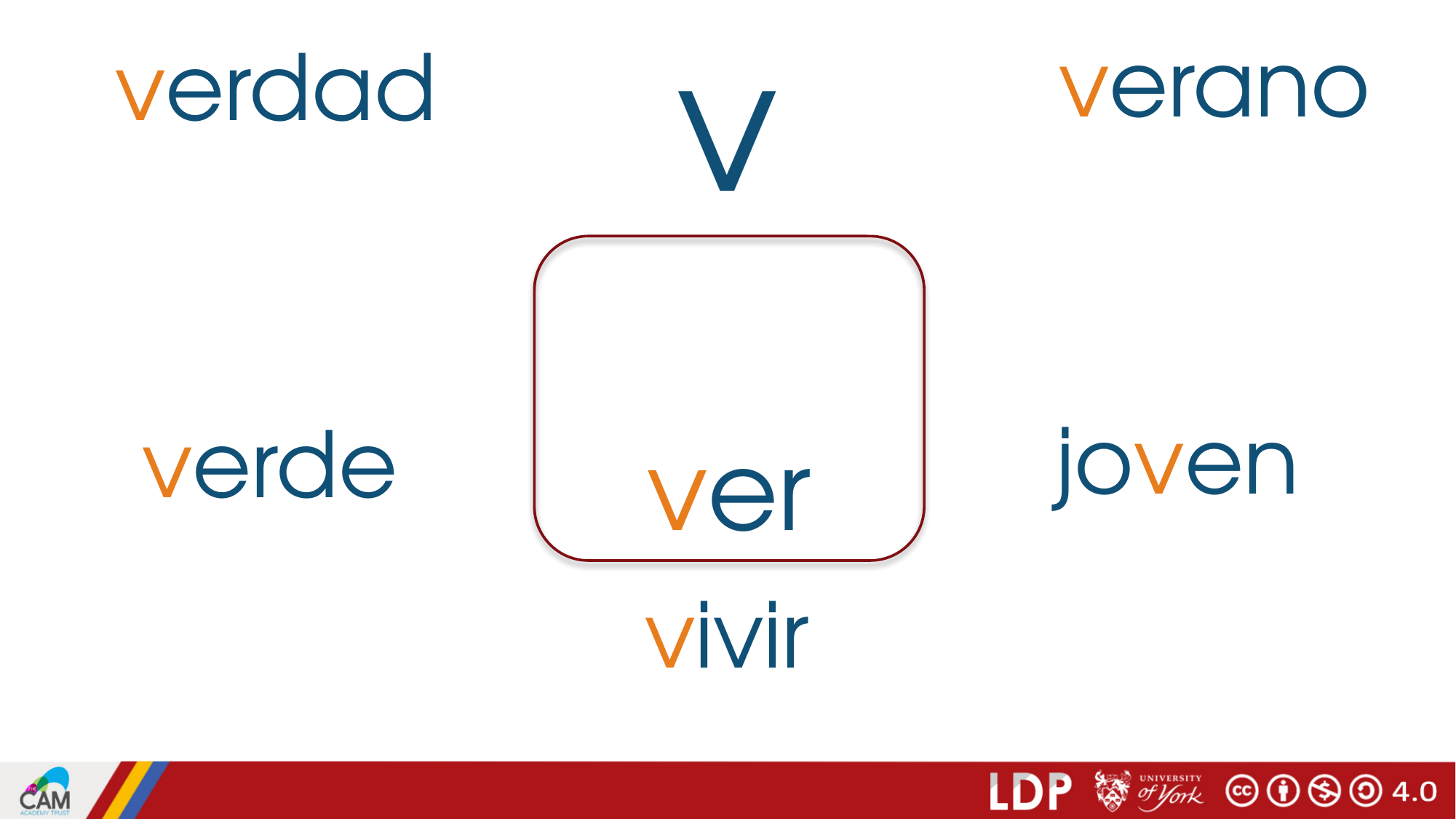

verano
verdad
# v

joven
verde
ver
vivir